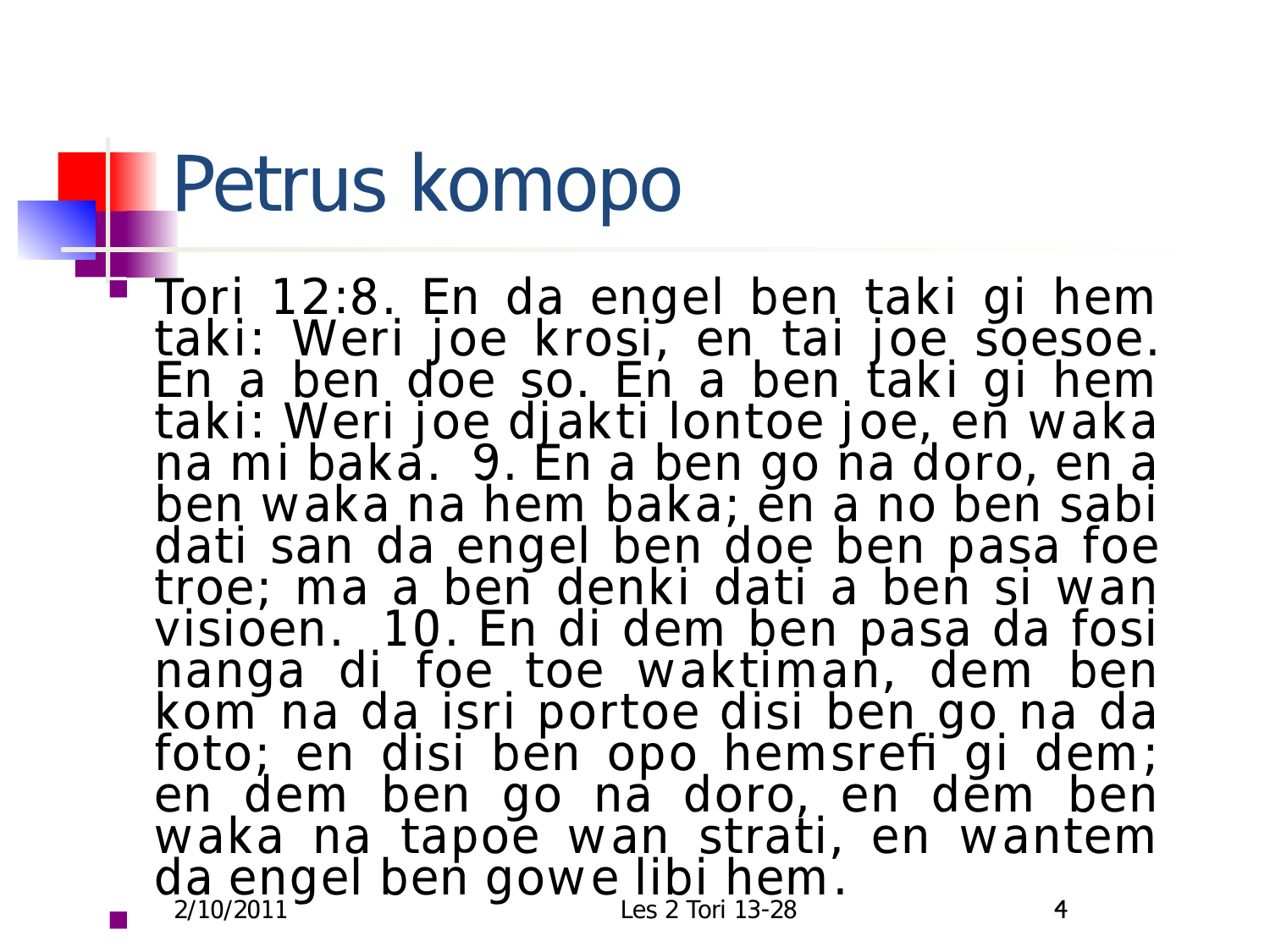

# Petrus komopo
Tori 12:8. En da engel ben taki gi hem taki: Weri joe krosi, en tai joe soesoe. En a ben doe so. En a ben taki gi hem taki: Weri joe djakti lontoe joe, en waka na mi baka.  9. En a ben go na doro, en a ben waka na hem baka; en a no ben sabi dati san da engel ben doe ben pasa foe troe; ma a ben denki dati a ben si wan visioen.  10. En di dem ben pasa da fosi nanga di foe toe waktiman, dem ben kom na da isri portoe disi ben go na da foto; en disi ben opo hemsrefi gi dem; en dem ben go na doro, en dem ben waka na tapoe wan strati, en wantem da engel ben gowe libi hem.

2/10/2011
Les 2 Tori 13-28
4